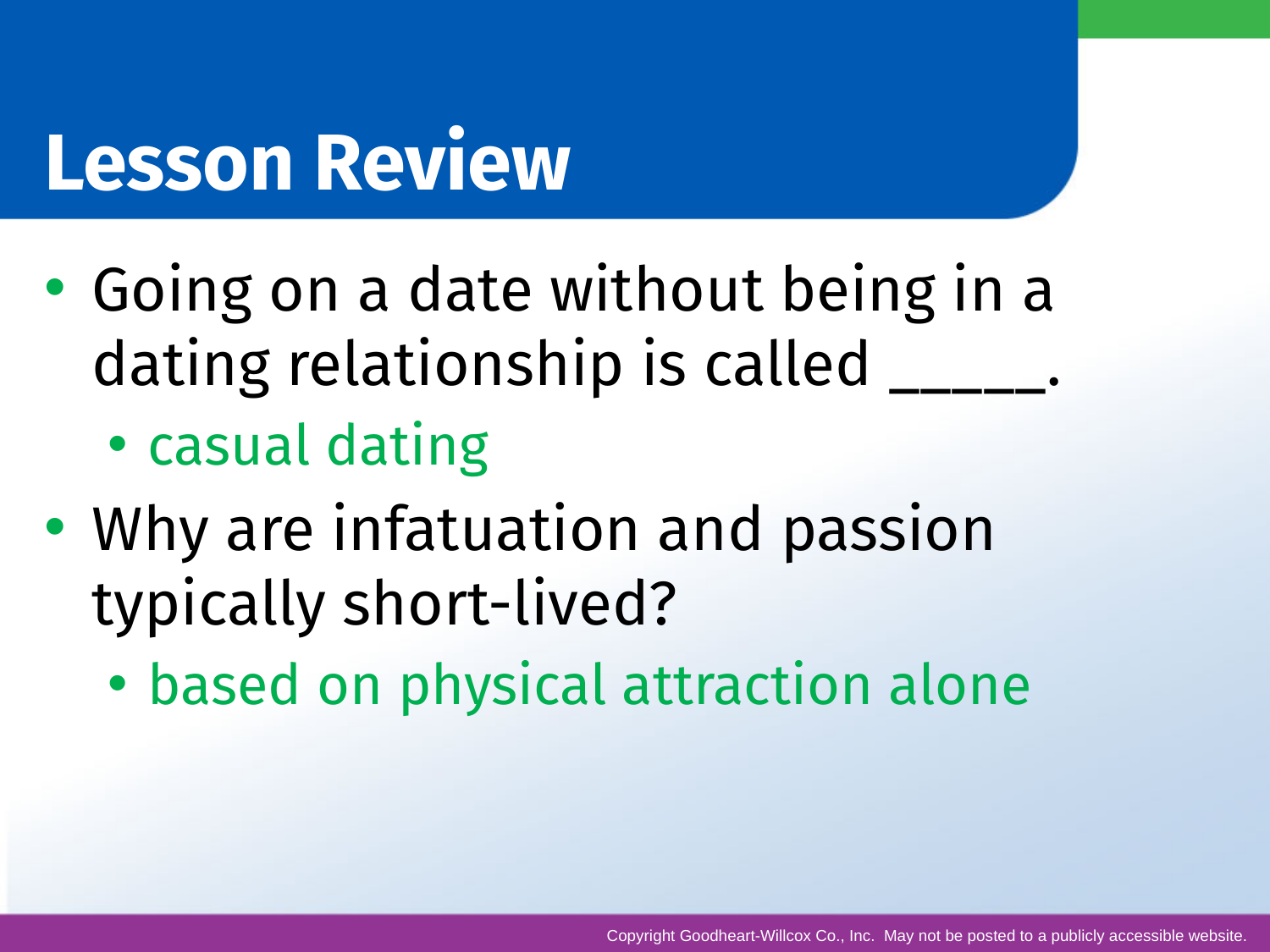

# Lesson Review
Going on a date without being in a dating relationship is called _____.
casual dating
Why are infatuation and passion typically short-lived?
based on physical attraction alone